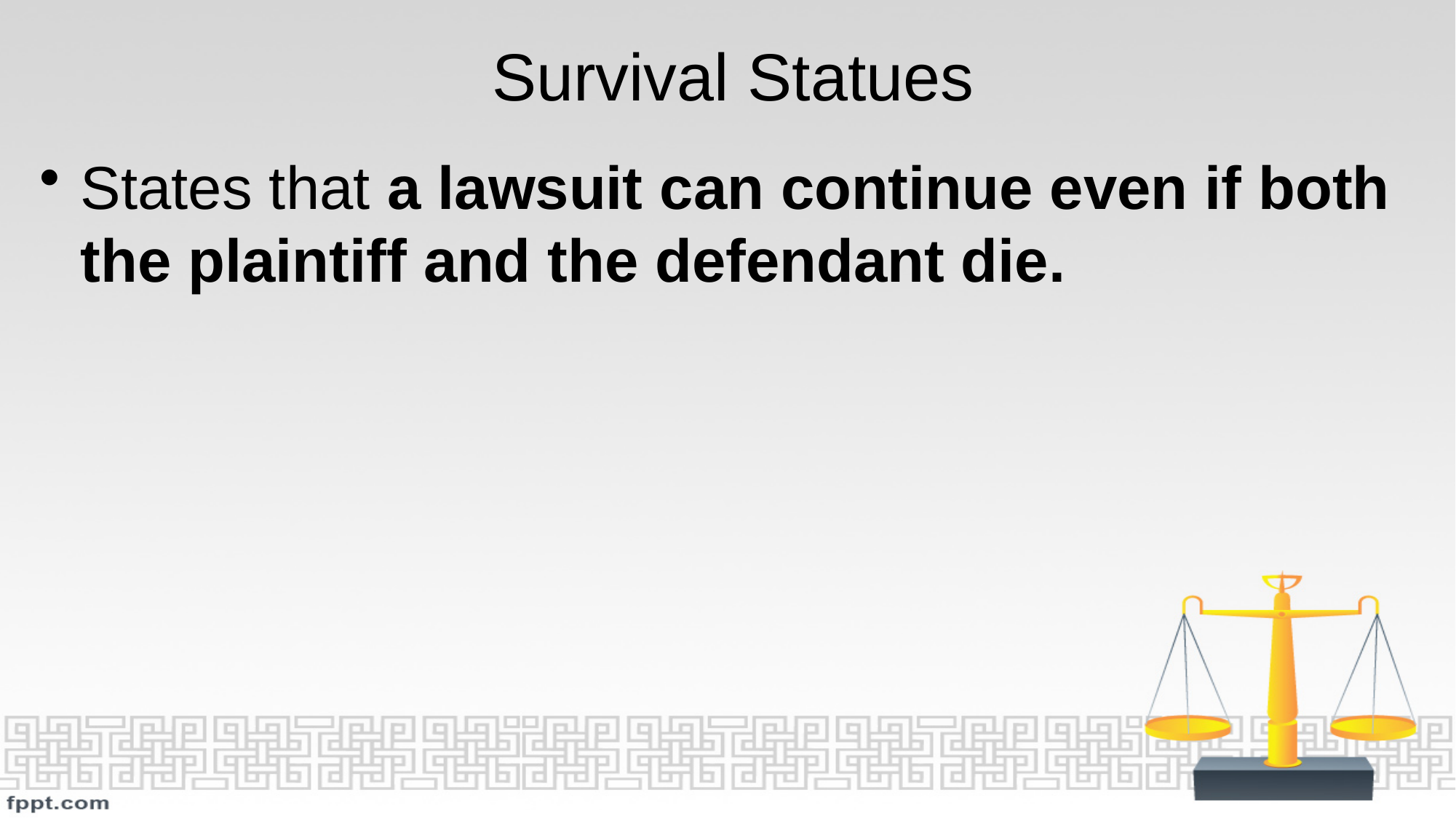

# Survival Statues
States that a lawsuit can continue even if both the plaintiff and the defendant die.